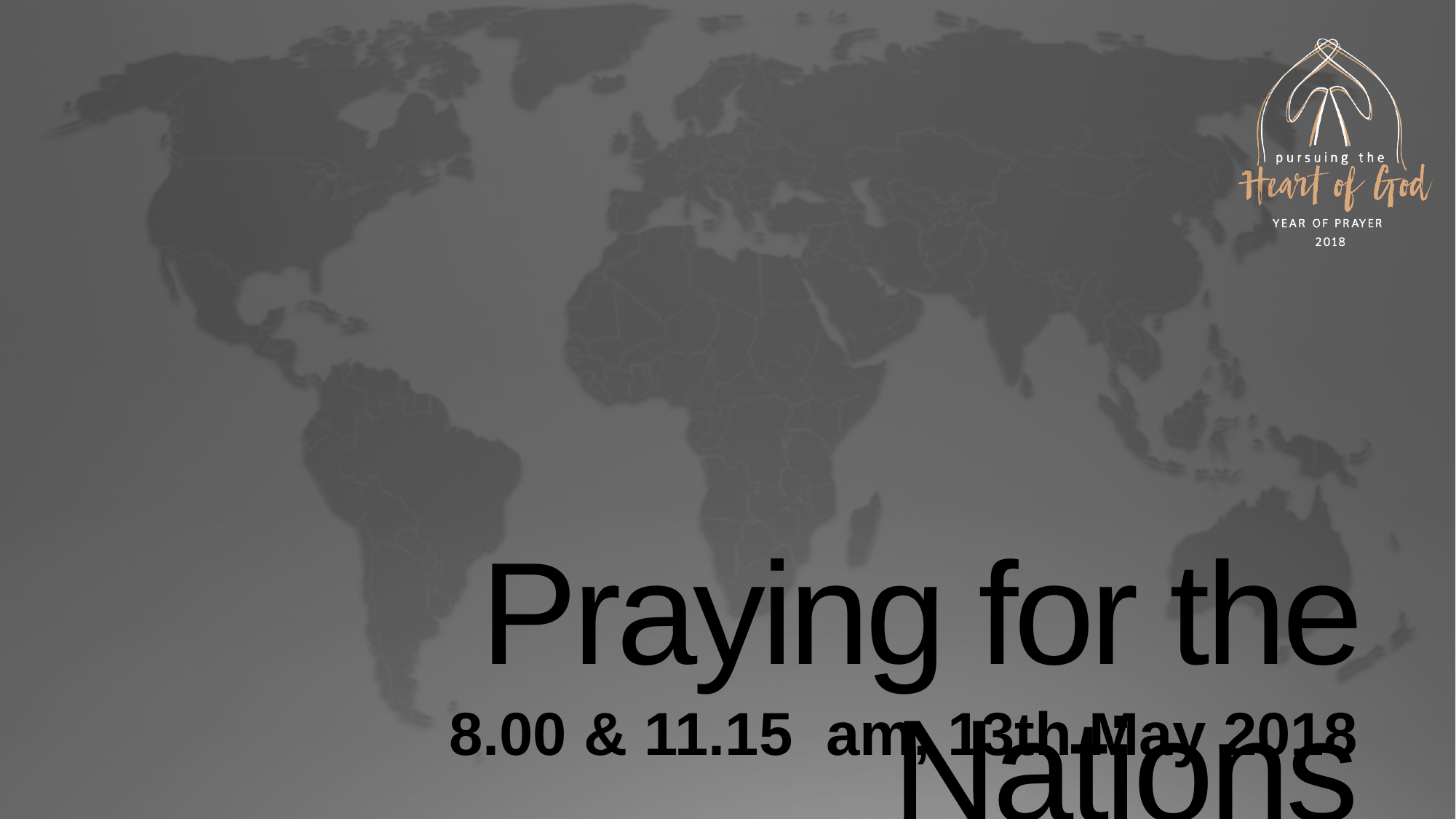

# Praying for the Nations
8.00 & 11.15  am, 13th May 2018